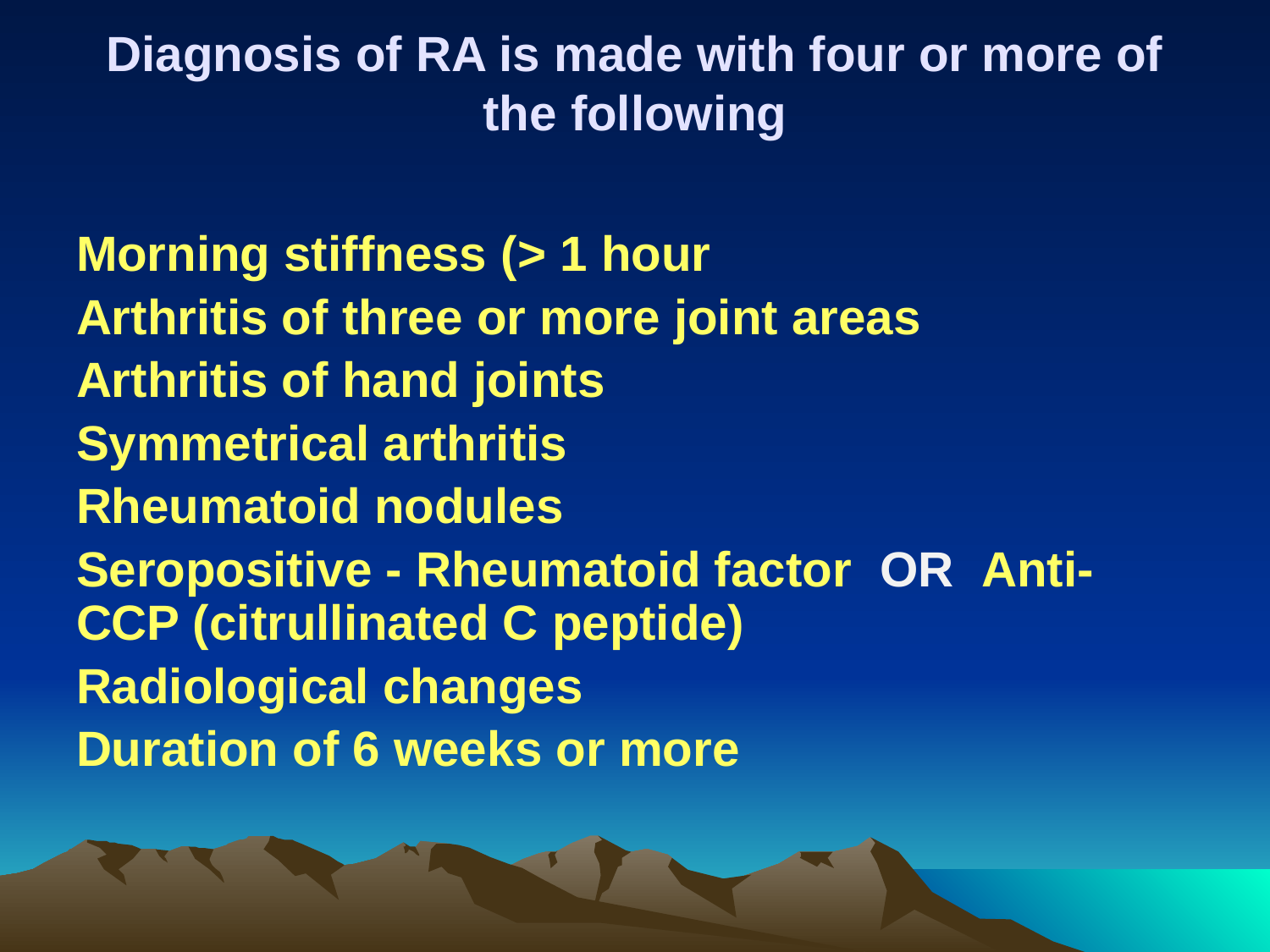

# Diagnosis of RA is made with four or more of the following
Morning stiffness (> 1 hour
Arthritis of three or more joint areas
Arthritis of hand joints
Symmetrical arthritis
Rheumatoid nodules
Seropositive - Rheumatoid factor  OR  Anti-CCP (citrullinated C peptide)
Radiological changes
Duration of 6 weeks or more